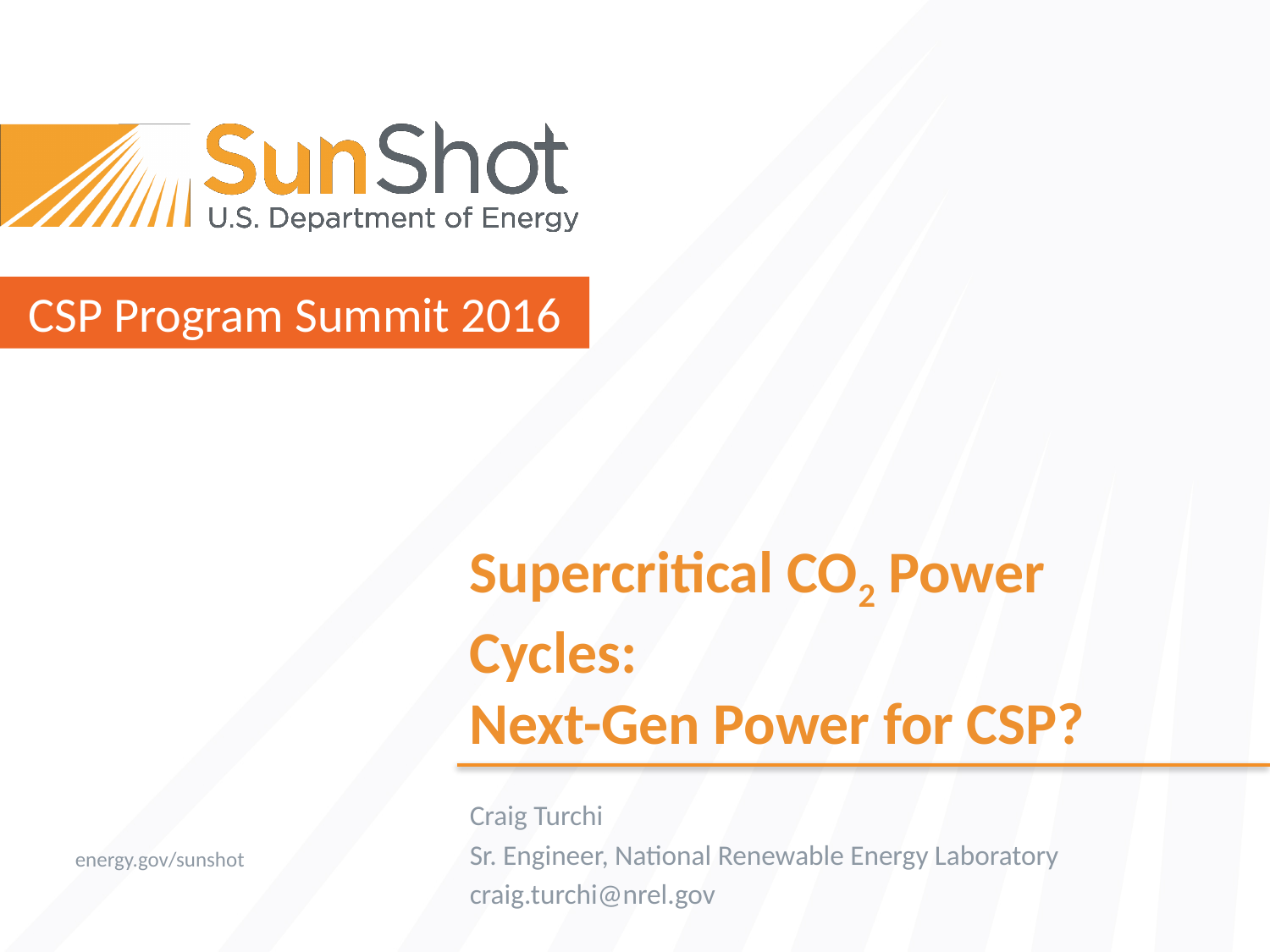

# Supercritical CO2 Power Cycles: Next-Gen Power for CSP?
Craig Turchi
Sr. Engineer, National Renewable Energy Laboratory
craig.turchi@nrel.gov